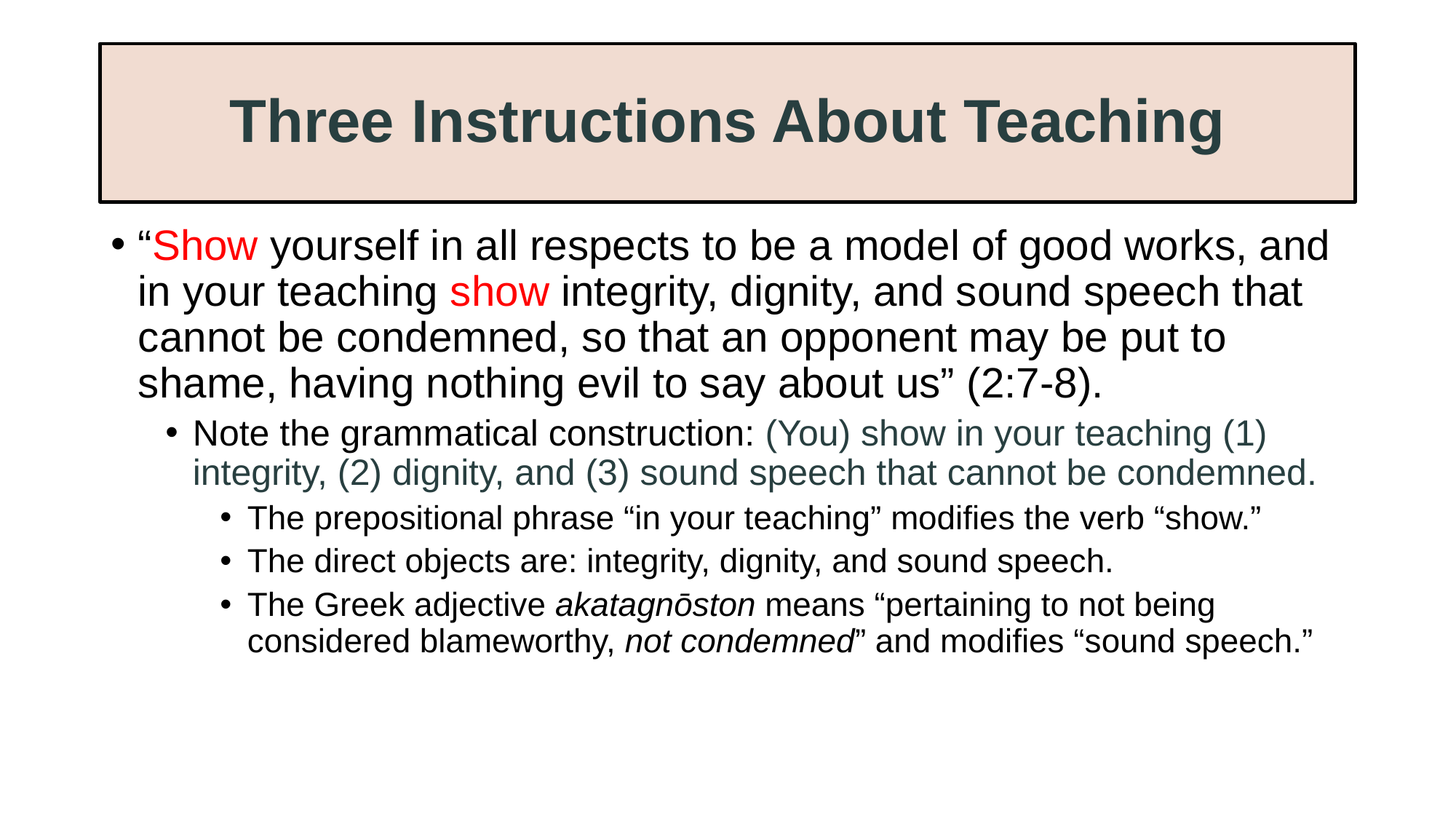

# Three Instructions About Teaching
“Show yourself in all respects to be a model of good works, and in your teaching show integrity, dignity, and sound speech that cannot be condemned, so that an opponent may be put to shame, having nothing evil to say about us” (2:7-8).
Note the grammatical construction: (You) show in your teaching (1) integrity, (2) dignity, and (3) sound speech that cannot be condemned.
The prepositional phrase “in your teaching” modifies the verb “show.”
The direct objects are: integrity, dignity, and sound speech.
The Greek adjective akatagnōston means “pertaining to not being considered blameworthy, not condemned” and modifies “sound speech.”